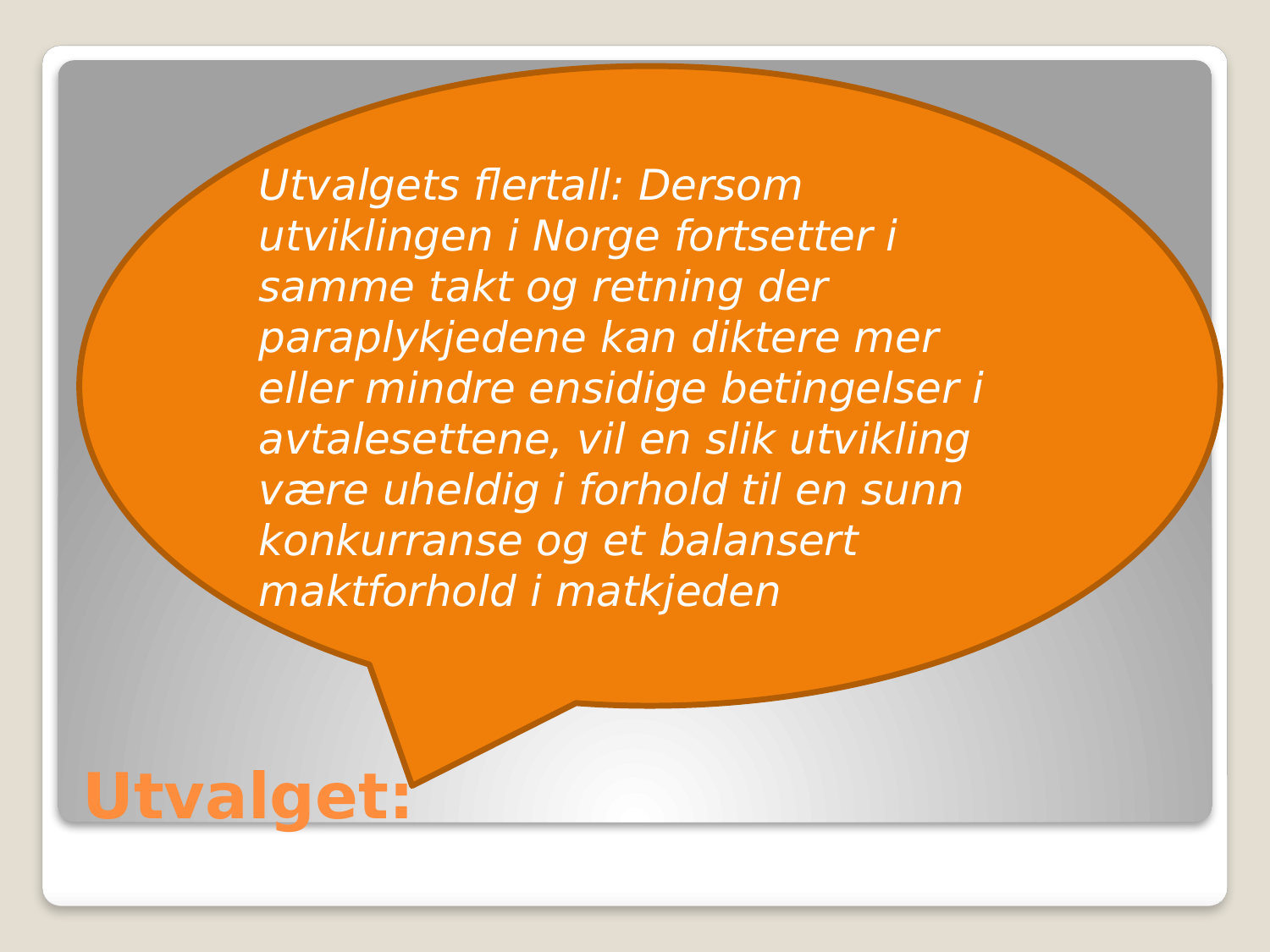

Utvalgets flertall: Dersom utviklingen i Norge fortsetter i samme takt og retning der paraplykjedene kan diktere mer eller mindre ensidige betingelser i avtalesettene, vil en slik utvikling være uheldig i forhold til en sunn konkurranse og et balansert maktforhold i matkjeden
# Utvalget: